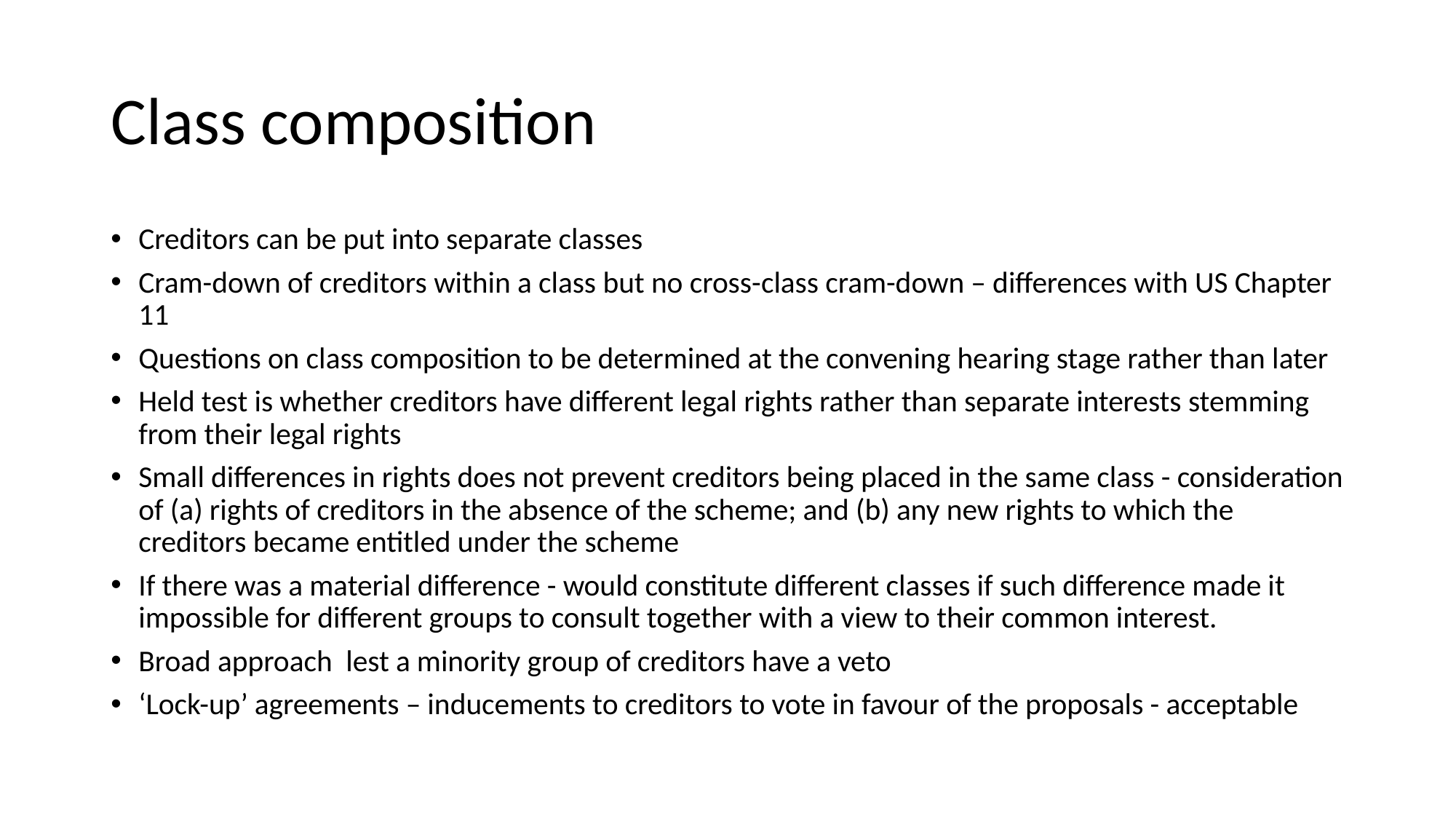

# Class composition
Creditors can be put into separate classes
Cram-down of creditors within a class but no cross-class cram-down – differences with US Chapter 11
Questions on class composition to be determined at the convening hearing stage rather than later
Held test is whether creditors have different legal rights rather than separate interests stemming from their legal rights
Small differences in rights does not prevent creditors being placed in the same class - consideration of (a) rights of creditors in the absence of the scheme; and (b) any new rights to which the creditors became entitled under the scheme
If there was a material difference - would constitute different classes if such difference made it impossible for different groups to consult together with a view to their common interest.
Broad approach  lest a minority group of creditors have a veto
‘Lock-up’ agreements – inducements to creditors to vote in favour of the proposals - acceptable